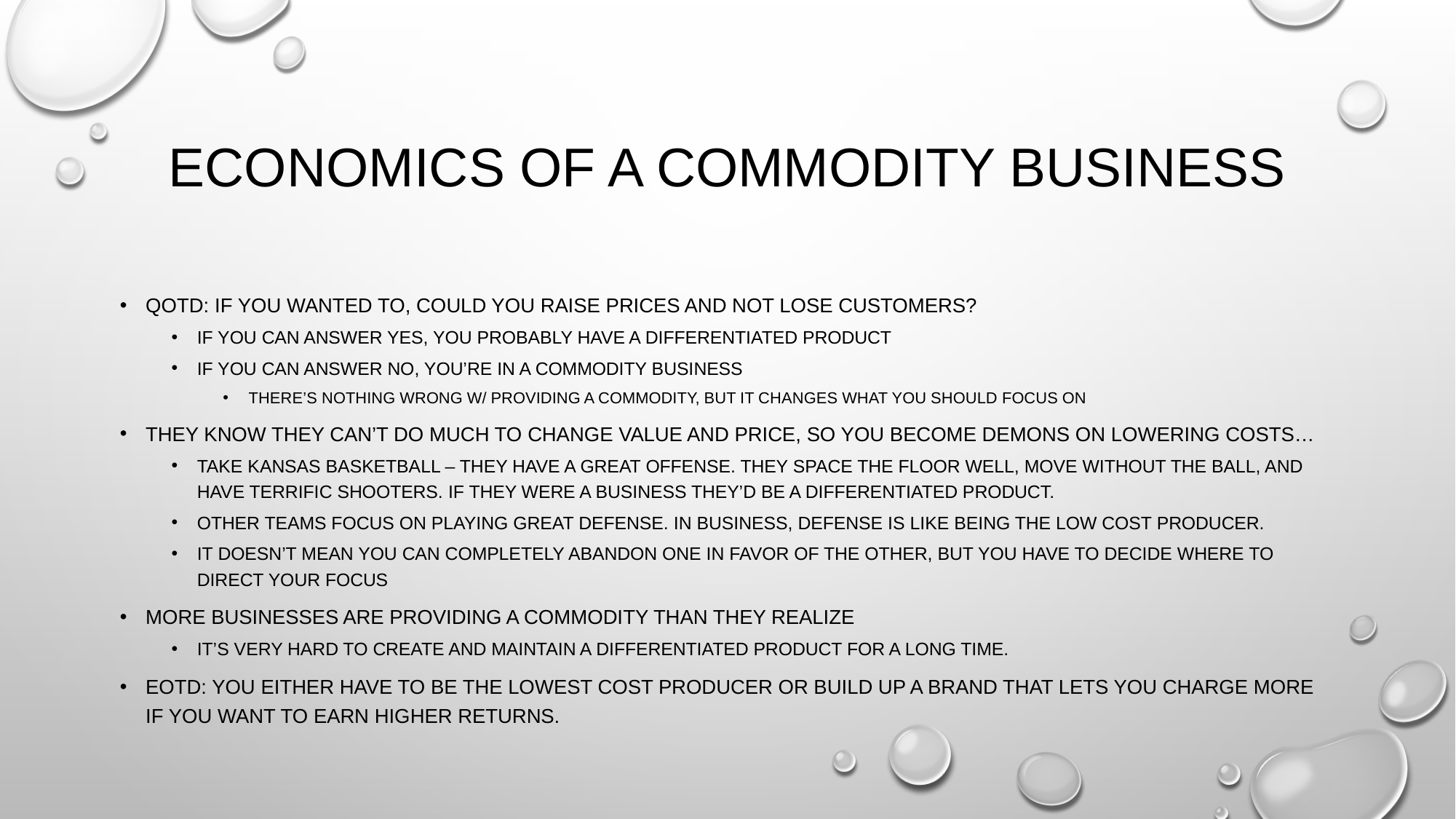

# Economics of a commodity business
QOTD: If you wanted to, could you raise prices and not lose customers?
If you can answer yes, you probably have a differentiated product
If you can answer no, you’re in a commodity business
There’s nothing wrong w/ providing a commodity, but it Changes what you should focus on
They know They can’t do much to change value and price, so you become demons on lowering costs…
Take Kansas basketball – they have a great offense. They space the floor well, move without the ball, and have terrific shooters. If they were a business they’d be a differentiated product.
Other teams focus on playing great defense. In business, defense is like being the low cost producer.
It doesn’t mean you can completely abandon one in favor of the other, but you have to decide where to direct your focus
More businesses are providing a commodity than they realize
It’s very hard to create and maintain a differentiated product for a long time.
EOTD: You either have to be the lowest cost producer or build up a brand that lets you charge more if you want to earn higher returns.